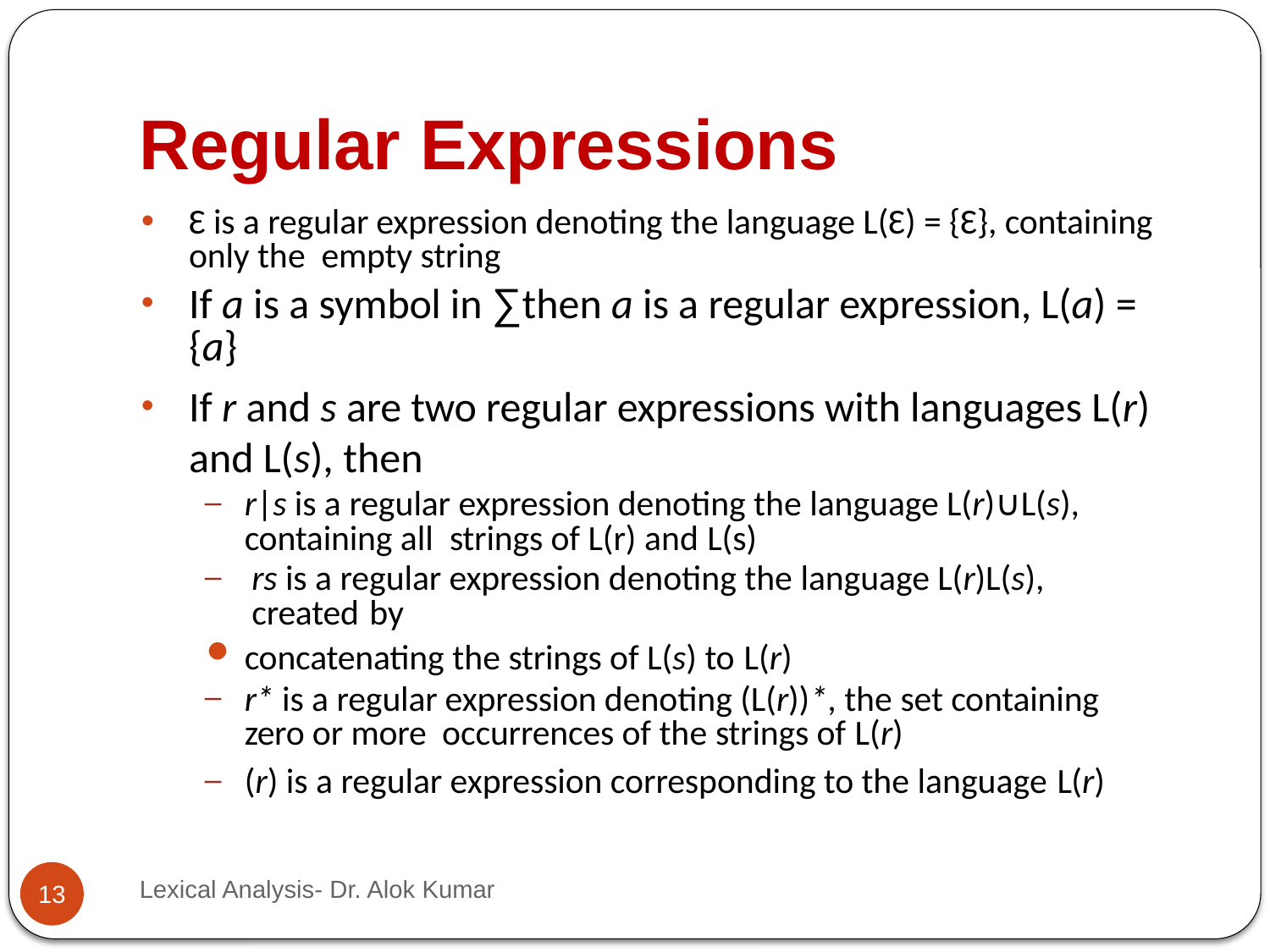

# Regular Expressions
Ɛ is a regular expression denoting the language L(Ɛ) = {Ɛ}, containing only the  empty string
If a is a symbol in ∑then a is a regular expression, L(a) = {a}
If r and s are two regular expressions with languages L(r) and L(s), then
r|s is a regular expression denoting the language L(r)∪L(s), containing all  strings of L(r) and L(s)
rs is a regular expression denoting the language L(r)L(s), created by
concatenating the strings of L(s) to L(r)
r* is a regular expression denoting (L(r))*, the set containing zero or more  occurrences of the strings of L(r)
(r) is a regular expression corresponding to the language L(r)

Lexical Analysis- Dr. Alok Kumar
13